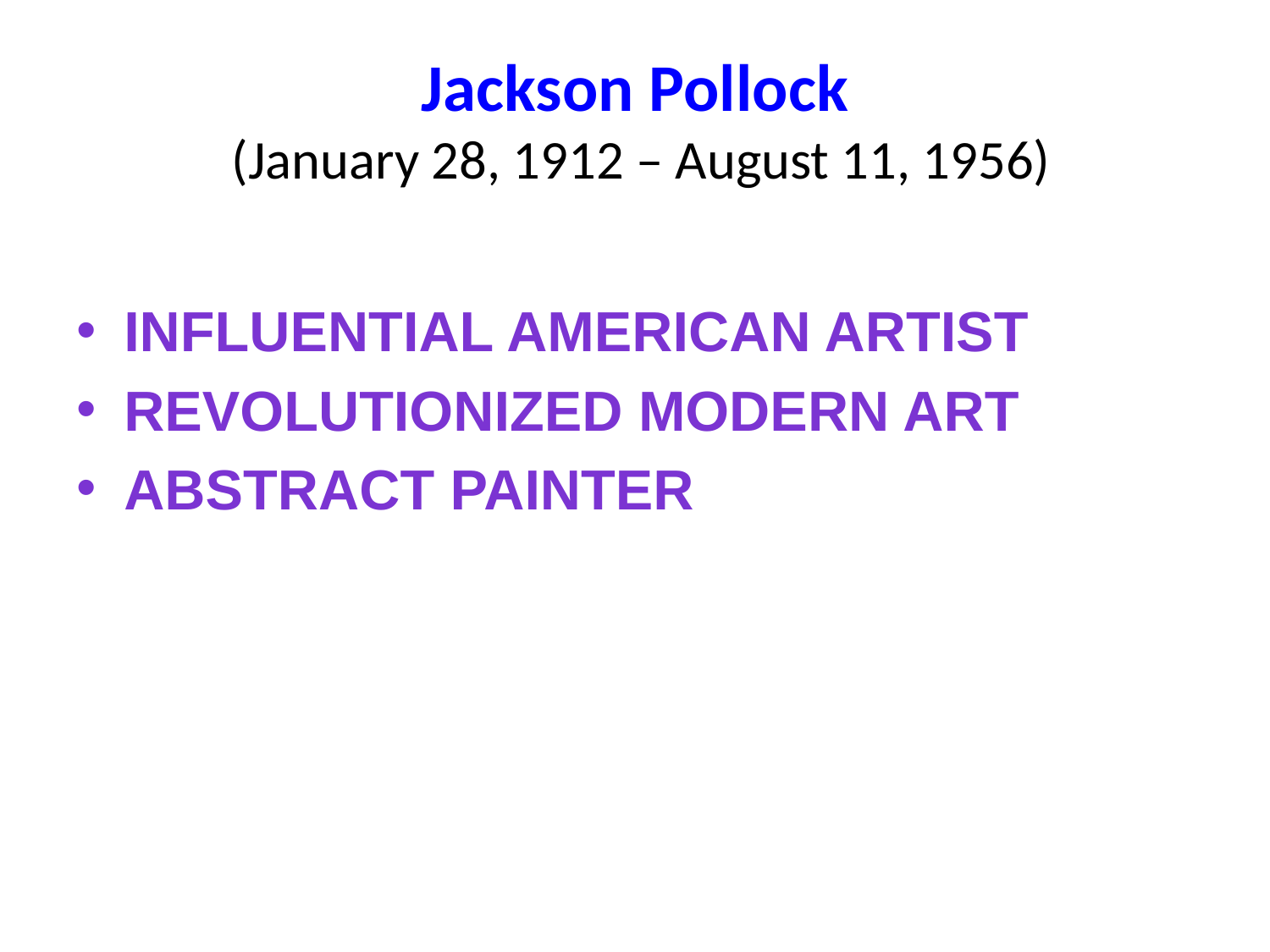

# Jackson Pollock (January 28, 1912 – August 11, 1956)
Influential American artist
Revolutionized Modern Art
Abstract Painter